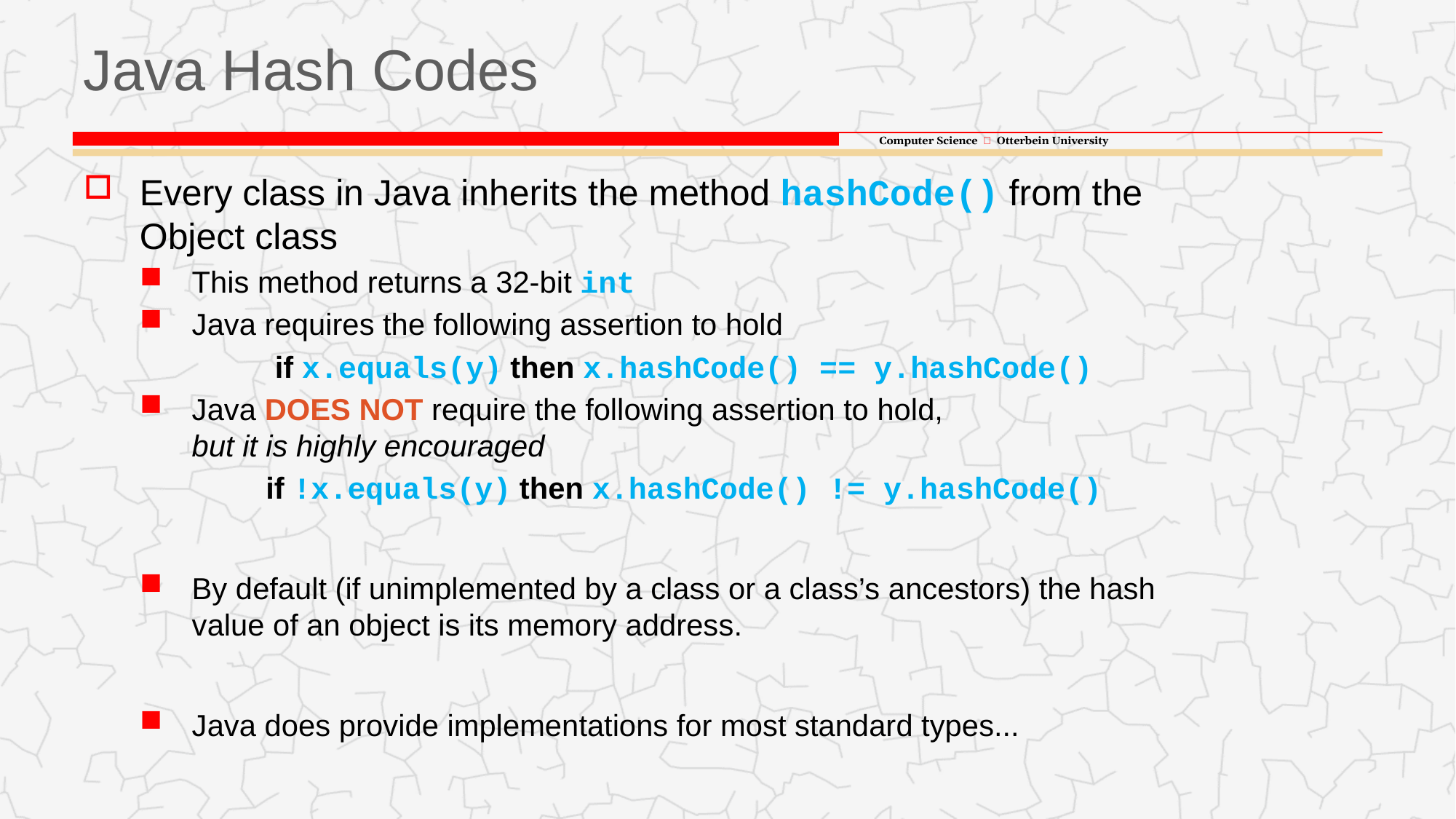

# Java Hash Codes
Every class in Java inherits the method hashCode() from the Object class
This method returns a 32-bit int
Java requires the following assertion to hold
if x.equals(y) then x.hashCode() == y.hashCode()
Java does not require the following assertion to hold,
but it is highly encouraged
if !x.equals(y) then x.hashCode() != y.hashCode()

By default (if unimplemented by a class or a class’s ancestors) the hash value of an object is its memory address.

Java does provide implementations for most standard types...